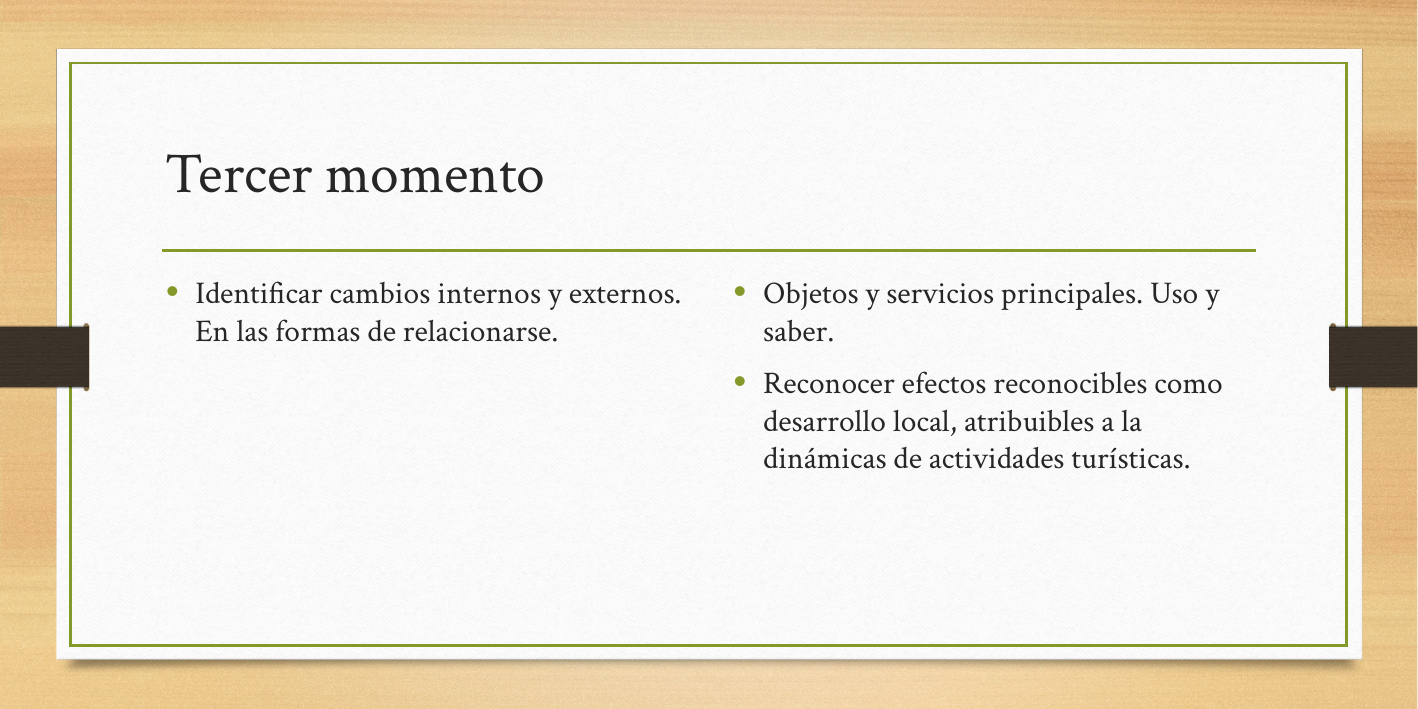

# Tercer momento
Identificar cambios internos y externos. En las formas de relacionarse.
Objetos y servicios principales. Uso y saber.
Reconocer efectos reconocibles como desarrollo local, atribuibles a la dinámicas de actividades turísticas.